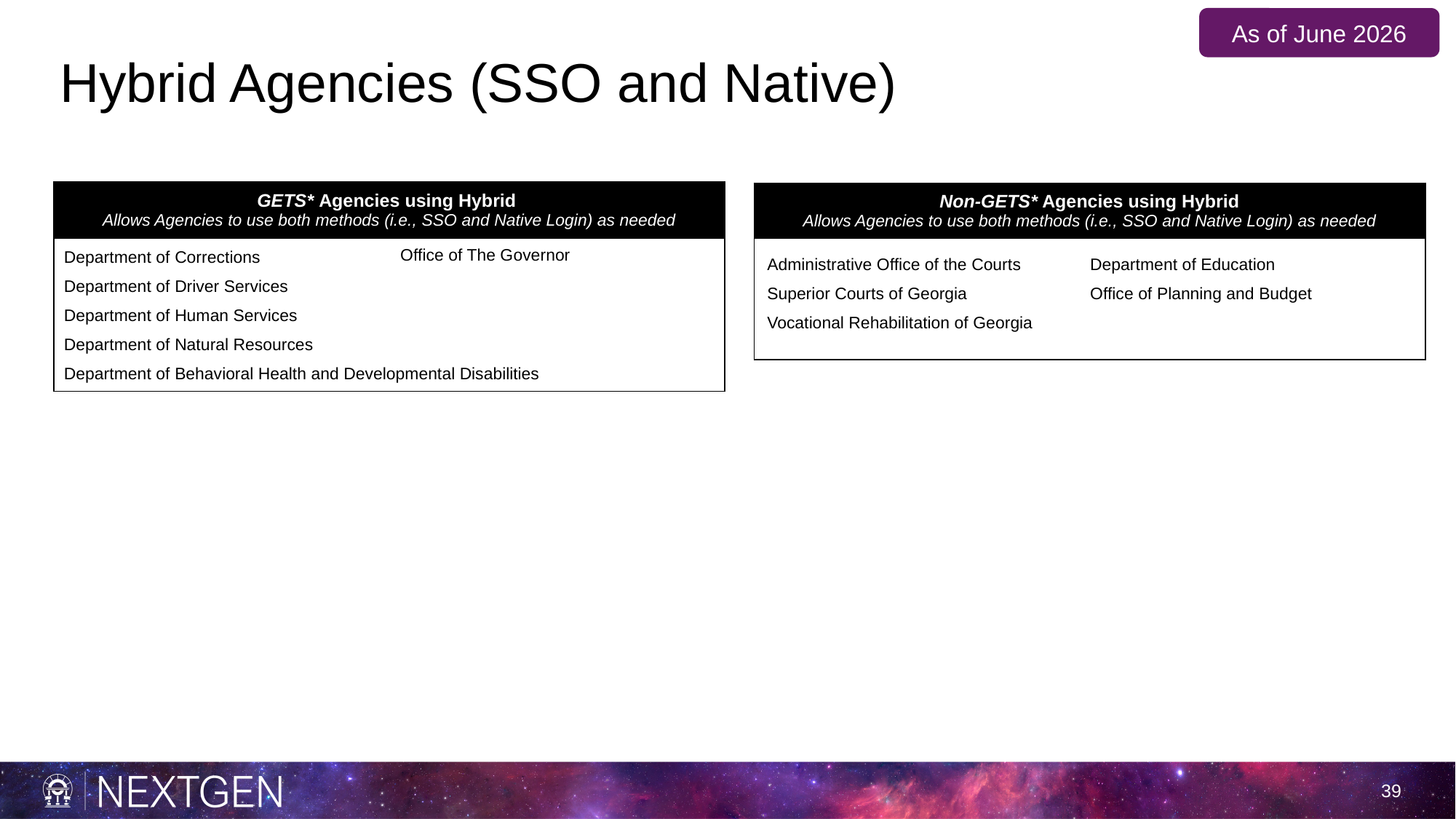

As of June 2026
# Hybrid Agencies (SSO and Native)
| GETS\* Agencies using Hybrid Allows Agencies to use both methods (i.e., SSO and Native Login) as needed |
| --- |
|  |
| Non-GETS\* Agencies using Hybrid Allows Agencies to use both methods (i.e., SSO and Native Login) as needed |
| --- |
|  |
Office of The Governor
Department of Corrections
Department of Driver Services
Department of Human Services
Department of Natural Resources
Department of Behavioral Health and Developmental Disabilities

Administrative Office of the Courts
Superior Courts of Georgia
Vocational Rehabilitation of Georgia
Department of Education
Office of Planning and Budget